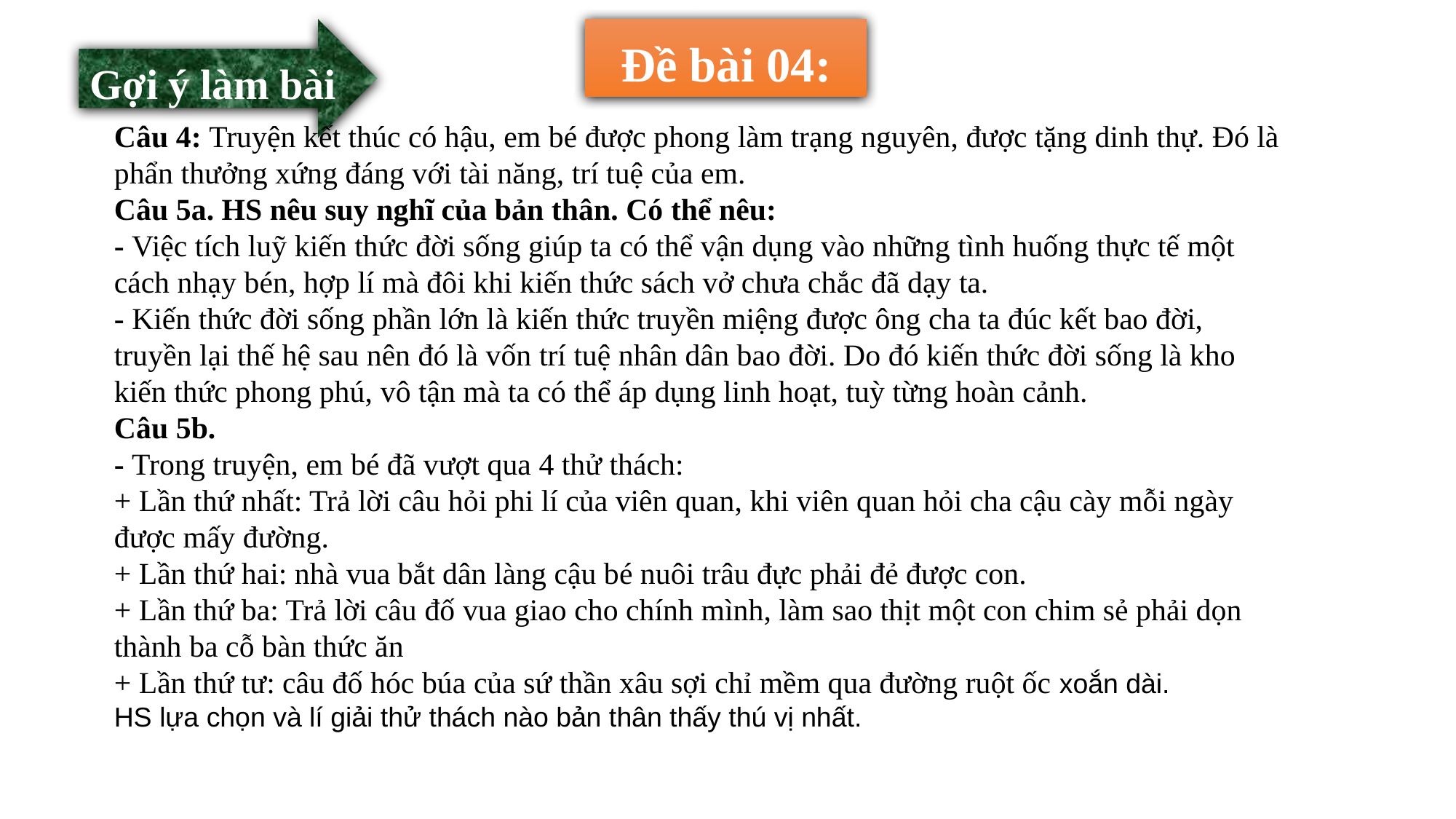

Gợi ý làm bài
  Đề bài 04:
Câu 4: Truyện kết thúc có hậu, em bé được phong làm trạng nguyên, được tặng dinh thự. Đó là phẩn thưởng xứng đáng với tài năng, trí tuệ của em.
Câu 5a. HS nêu suy nghĩ của bản thân. Có thể nêu:
- Việc tích luỹ kiến thức đời sống giúp ta có thể vận dụng vào những tình huống thực tế một cách nhạy bén, hợp lí mà đôi khi kiến thức sách vở chưa chắc đã dạy ta.
- Kiến thức đời sống phần lớn là kiến thức truyền miệng được ông cha ta đúc kết bao đời, truyền lại thế hệ sau nên đó là vốn trí tuệ nhân dân bao đời. Do đó kiến thức đời sống là kho kiến thức phong phú, vô tận mà ta có thể áp dụng linh hoạt, tuỳ từng hoàn cảnh.
Câu 5b.
- Trong truyện, em bé đã vượt qua 4 thử thách:
+ Lần thứ nhất: Trả lời câu hỏi phi lí của viên quan, khi viên quan hỏi cha cậu cày mỗi ngày được mấy đường.
+ Lần thứ hai: nhà vua bắt dân làng cậu bé nuôi trâu đực phải đẻ được con.
+ Lần thứ ba: Trả lời câu đố vua giao cho chính mình, làm sao thịt một con chim sẻ phải dọn thành ba cỗ bàn thức ăn
+ Lần thứ tư: câu đố hóc búa của sứ thần xâu sợi chỉ mềm qua đường ruột ốc xoắn dài.
HS lựa chọn và lí giải thử thách nào bản thân thấy thú vị nhất.